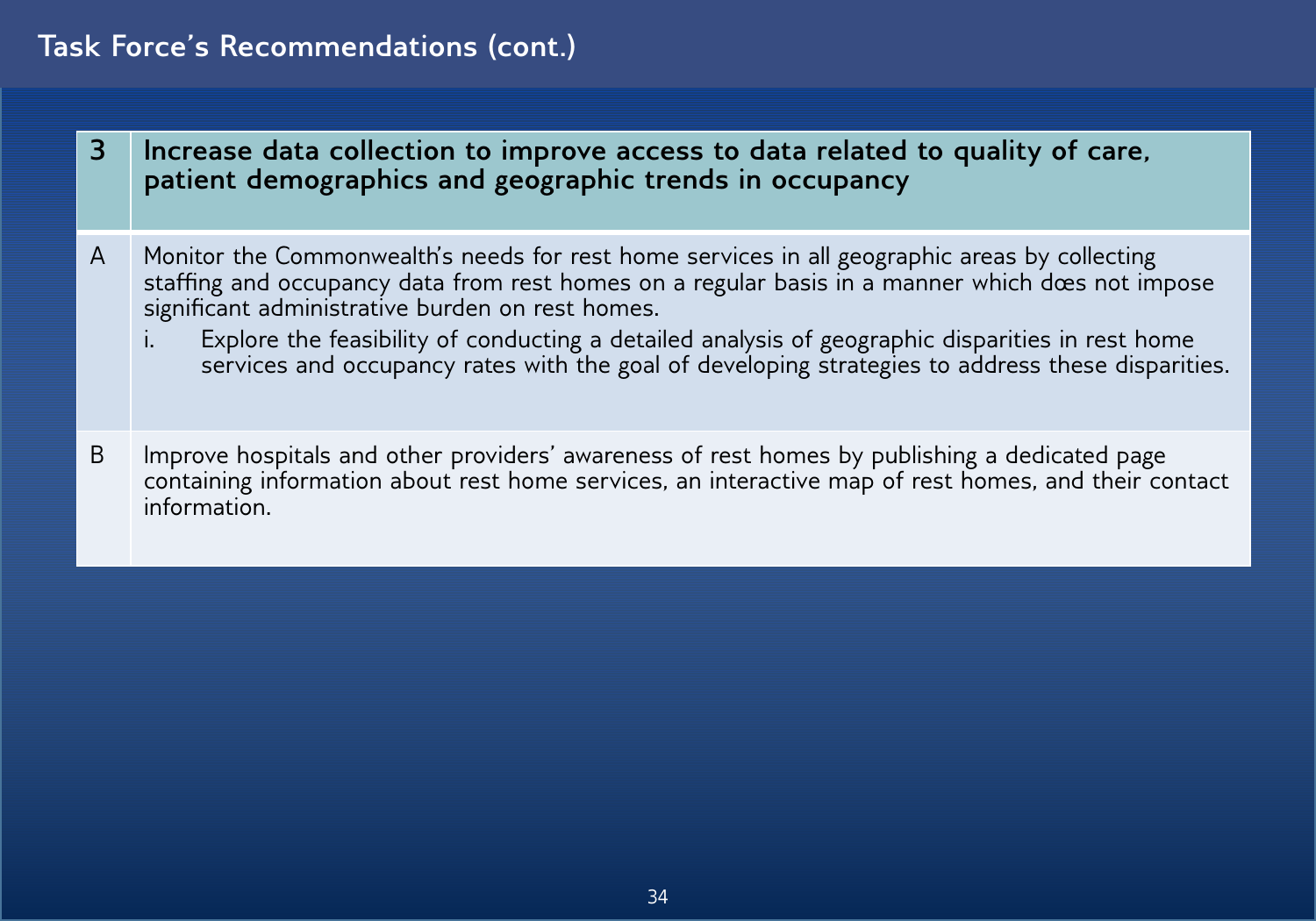

Task Force’s Recommendations (cont.)

| 3 | Increase data collection to improve access to data related to quality of care, patient demographics and geographic trends in occupancy |
| --- | --- |
| A | Monitor the Commonwealth’s needs for rest home services in all geographic areas by collecting staffing and occupancy data from rest homes on a regular basis in a manner which does not impose significant administrative burden on rest homes. Explore the feasibility of conducting a detailed analysis of geographic disparities in rest home services and occupancy rates with the goal of developing strategies to address these disparities. |
| B | Improve hospitals and other providers’ awareness of rest homes by publishing a dedicated page containing information about rest home services, an interactive map of rest homes, and their contact information. |
34